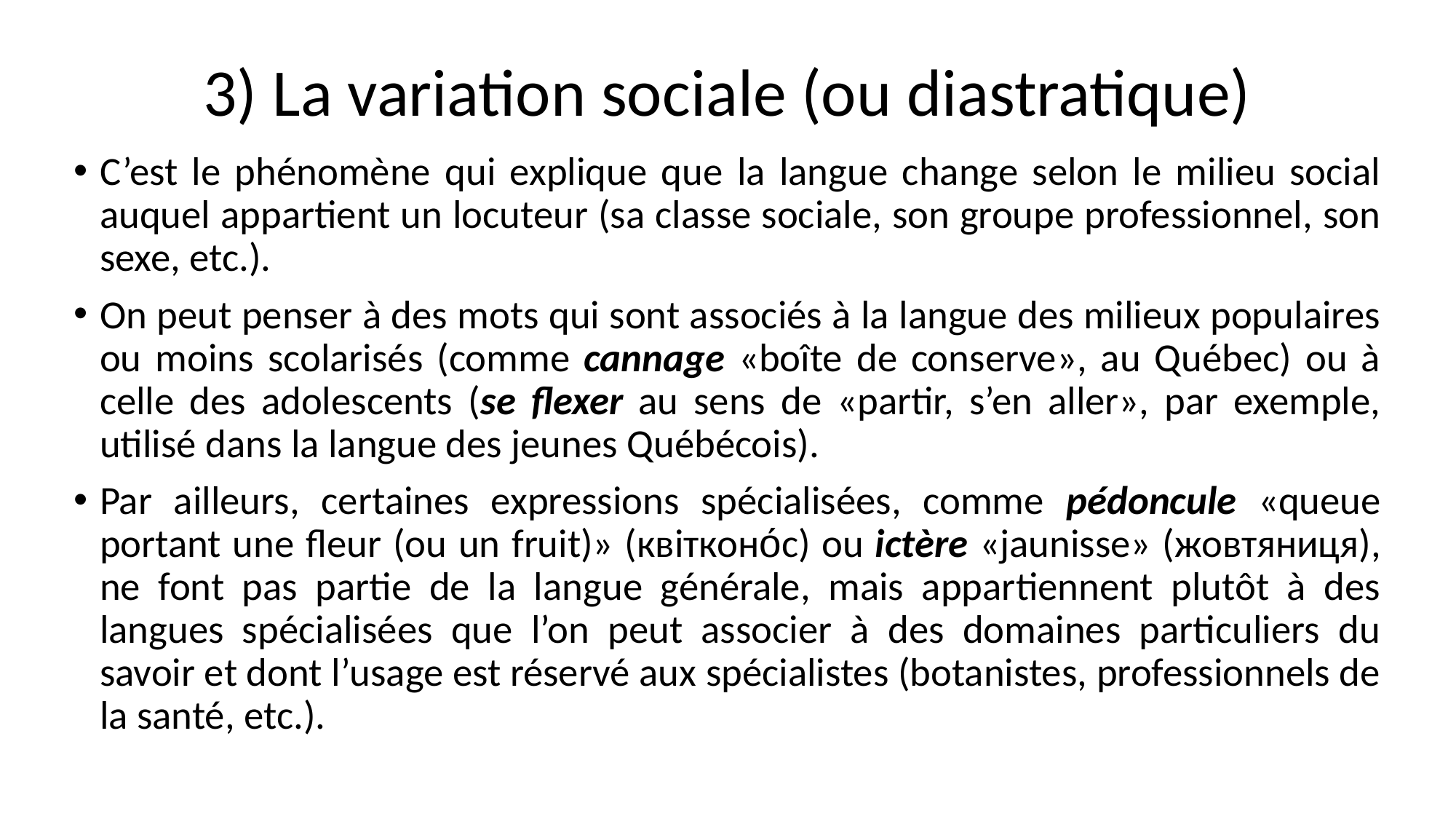

# 3) La variation sociale (ou diastratique)
C’est le phénomène qui explique que la langue change selon le milieu social auquel appartient un locuteur (sa classe sociale, son groupe professionnel, son sexe, etc.).
On peut penser à des mots qui sont associés à la langue des milieux populaires ou moins scolarisés (comme cannage «boîte de conserve», au Québec) ou à celle des adolescents (se flexer au sens de «partir, s’en aller», par exemple, utilisé dans la langue des jeunes Québécois).
Par ailleurs, certaines expressions spécialisées, comme pédoncule «queue portant une fleur (ou un fruit)» (квітконо́с) ou ictère «jaunisse» (жовтяниця), ne font pas partie de la langue générale, mais appartiennent plutôt à des langues spécialisées que l’on peut associer à des domaines particuliers du savoir et dont l’usage est réservé aux spécialistes (botanistes, professionnels de la santé, etc.).